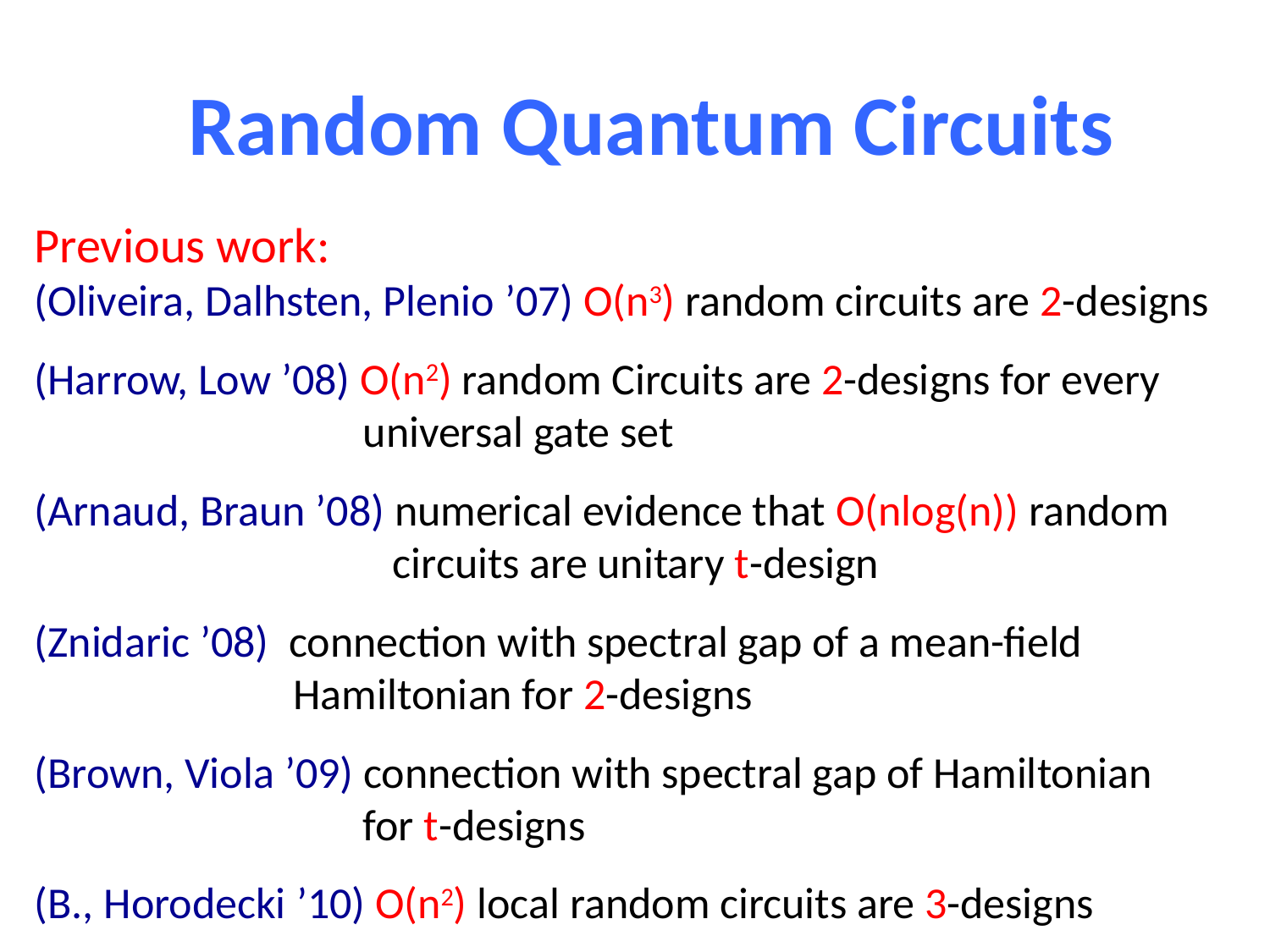

Random Quantum Circuits
Previous work:
(Oliveira, Dalhsten, Plenio ’07) O(n3) random circuits are 2-designs

(Harrow, Low ’08) O(n2) random Circuits are 2-designs for every
                                 universal gate set

(Arnaud, Braun ’08) numerical evidence that O(nlog(n)) random
                                    circuits are unitary t-design

(Znidaric ’08)  connection with spectral gap of a mean-field
                          Hamiltonian for 2-designs

(Brown, Viola ’09) connection with spectral gap of Hamiltonian
                                 for t-designs

(B., Horodecki ’10) O(n2) local random circuits are 3-designs